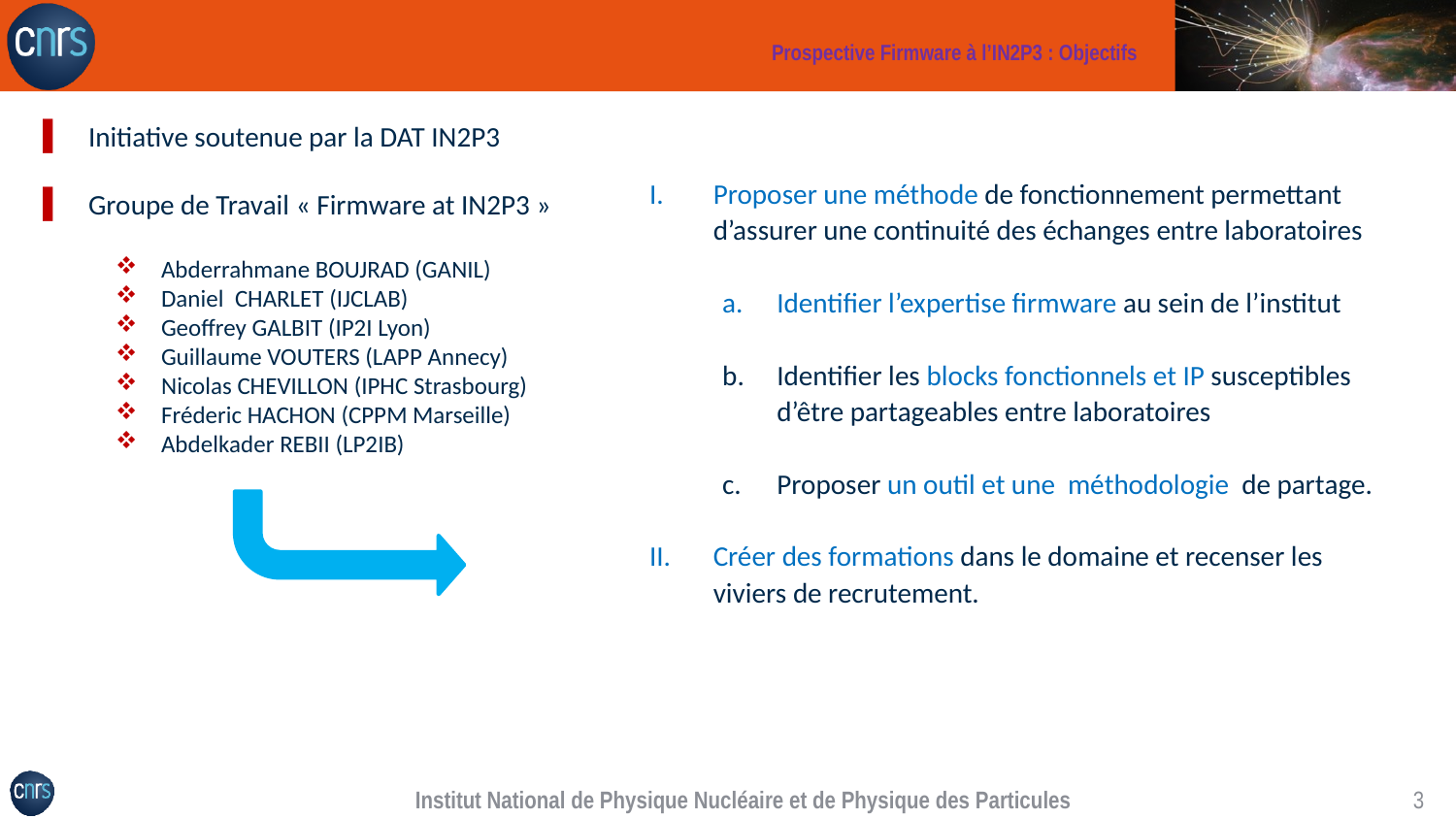

# Prospective Firmware à l’IN2P3 : Objectifs
Initiative soutenue par la DAT IN2P3

Groupe de Travail « Firmware at IN2P3 »

Abderrahmane BOUJRAD (GANIL)
Daniel  CHARLET (IJCLAB)
Geoffrey GALBIT (IP2I Lyon)
Guillaume VOUTERS (LAPP Annecy)
Nicolas CHEVILLON (IPHC Strasbourg)
Fréderic HACHON (CPPM Marseille)
Abdelkader REBII (LP2IB)

Proposer une méthode de fonctionnement permettant d’assurer une continuité des échanges entre laboratoires

Identifier l’expertise firmware au sein de l’institut

Identifier les blocks fonctionnels et IP susceptibles d’être partageables entre laboratoires

Proposer un outil et une  méthodologie  de partage.

Créer des formations dans le domaine et recenser les viviers de recrutement.

Institut National de Physique Nucléaire et de Physique des Particules
3